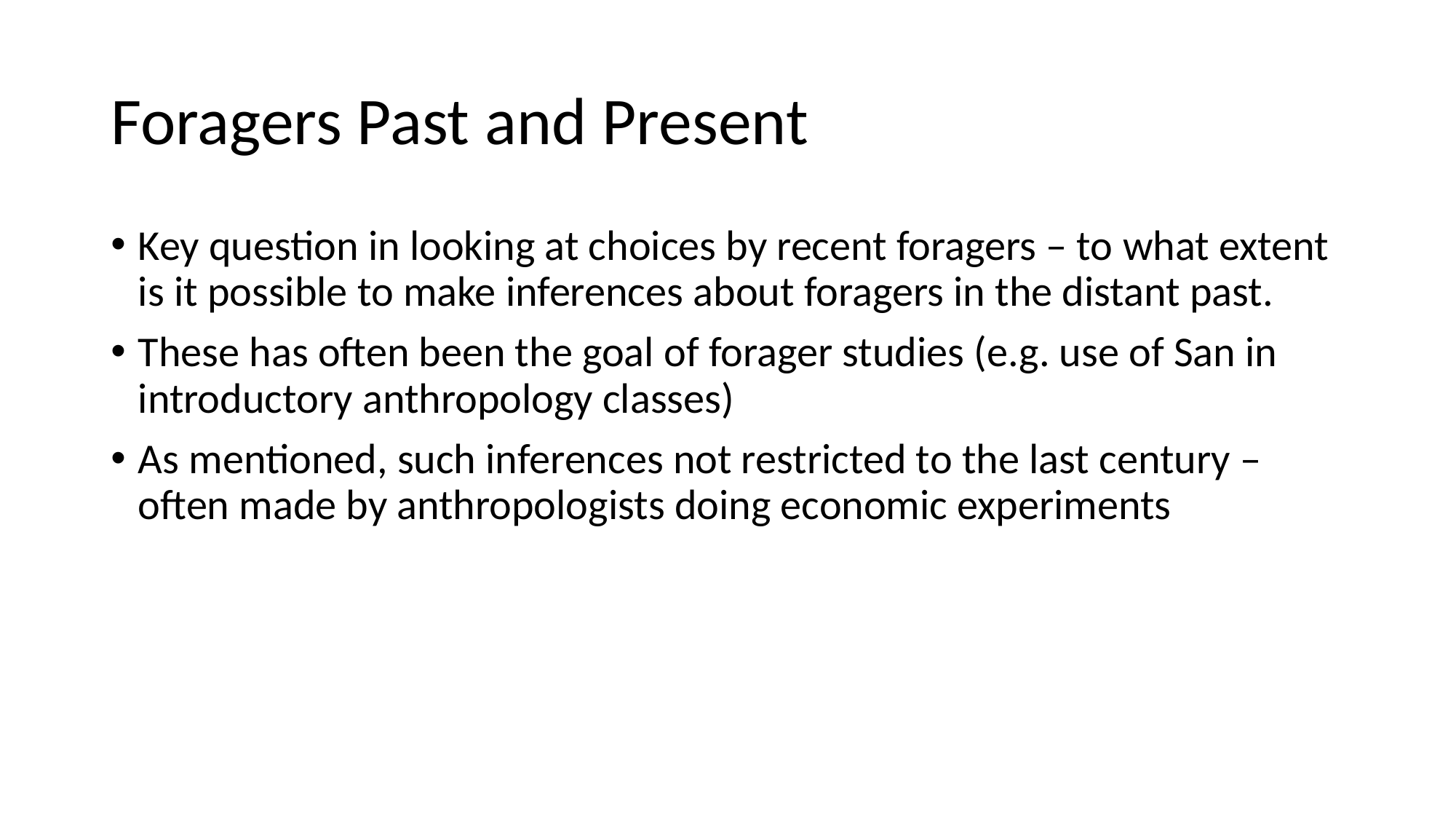

# Foragers Past and Present
Key question in looking at choices by recent foragers – to what extent is it possible to make inferences about foragers in the distant past.
These has often been the goal of forager studies (e.g. use of San in introductory anthropology classes)
As mentioned, such inferences not restricted to the last century – often made by anthropologists doing economic experiments